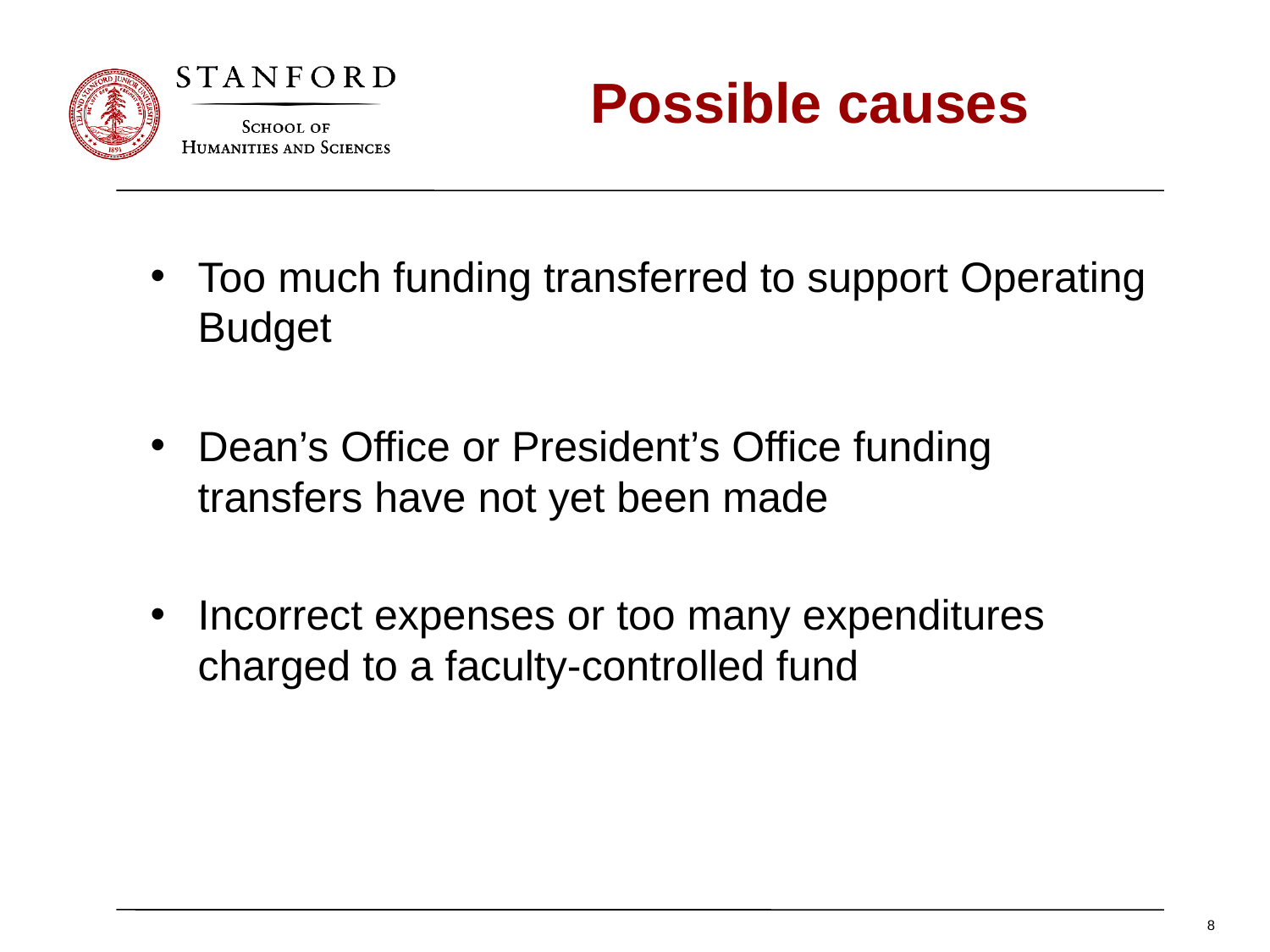

# Possible causes
Too much funding transferred to support Operating Budget

Dean’s Office or President’s Office funding transfers have not yet been made

Incorrect expenses or too many expenditures charged to a faculty-controlled fund

8